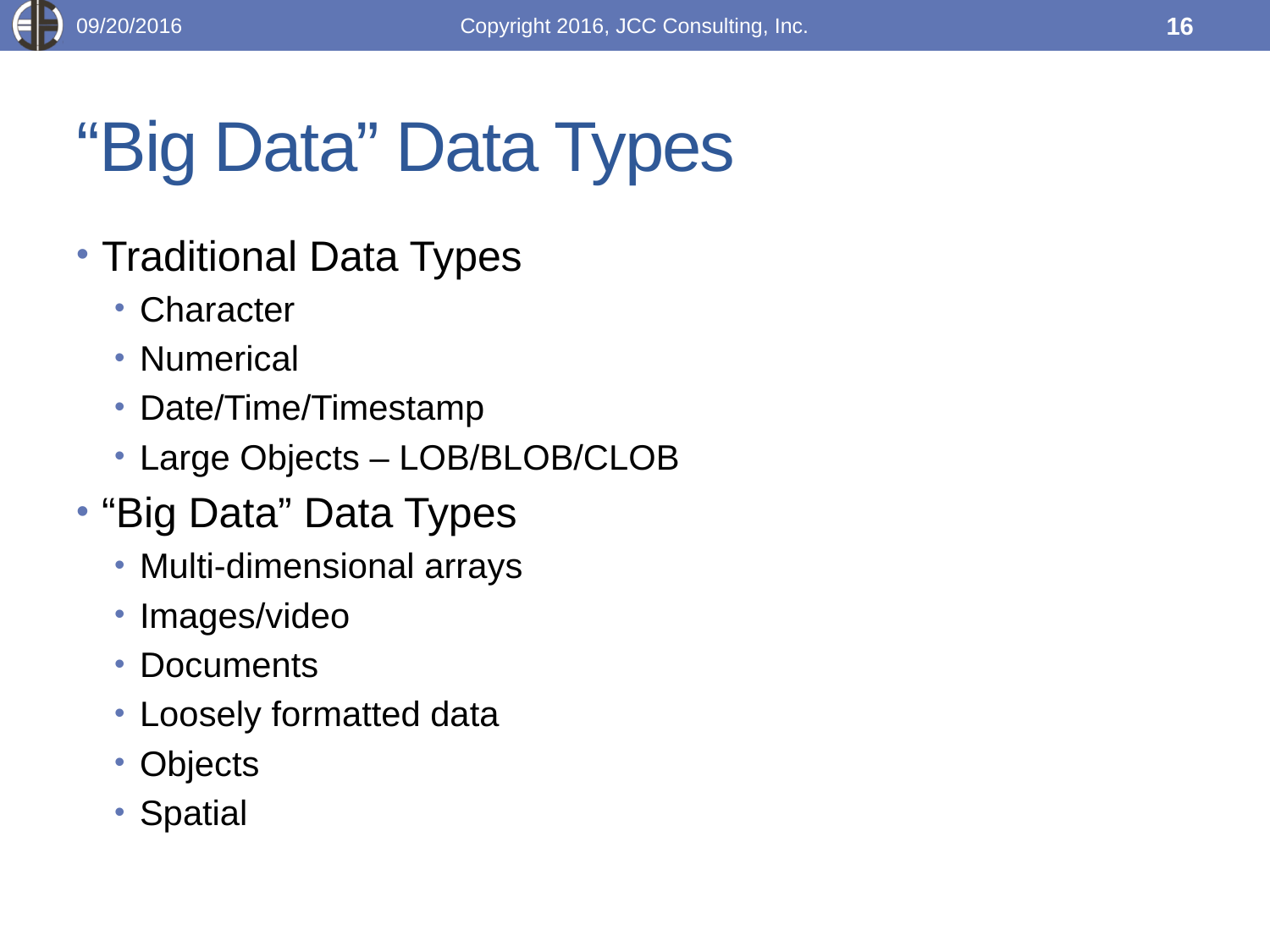

09/20/2016
Copyright 2016, JCC Consulting, Inc.
16
# “Big Data” Data Types
Traditional Data Types
Character
Numerical
Date/Time/Timestamp
Large Objects – LOB/BLOB/CLOB
“Big Data” Data Types
Multi-dimensional arrays
Images/video
Documents
Loosely formatted data
Objects
Spatial